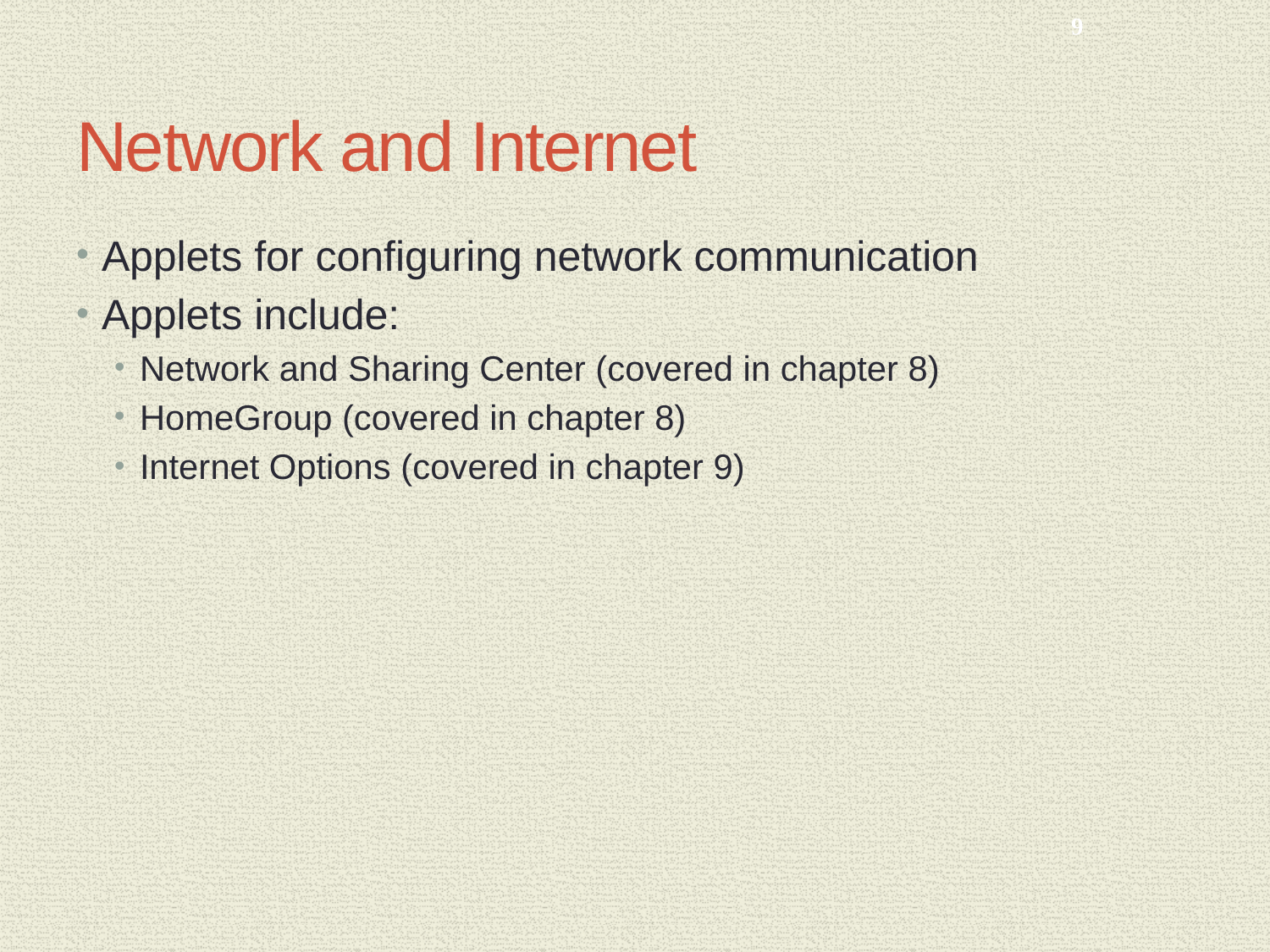

9
# Network and Internet
Applets for configuring network communication
Applets include:
Network and Sharing Center (covered in chapter 8)
HomeGroup (covered in chapter 8)
Internet Options (covered in chapter 9)